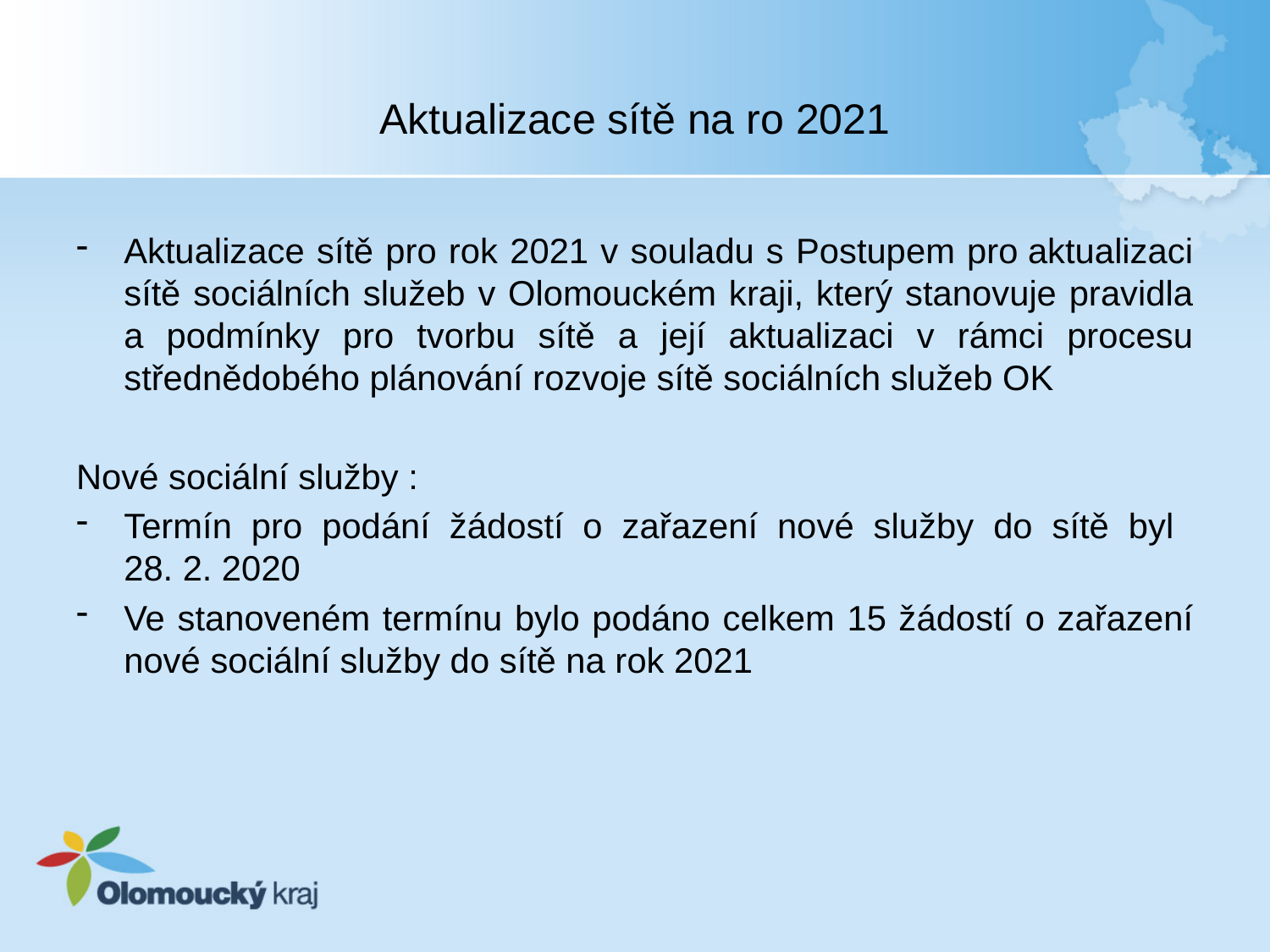

# Aktualizace sítě na ro 2021
Aktualizace sítě pro rok 2021 v souladu s Postupem pro aktualizaci sítě sociálních služeb v Olomouckém kraji, který stanovuje pravidla a podmínky pro tvorbu sítě a její aktualizaci v rámci procesu střednědobého plánování rozvoje sítě sociálních služeb OK

Nové sociální služby :
Termín pro podání žádostí o zařazení nové služby do sítě byl
28. 2. 2020
Ve stanoveném termínu bylo podáno celkem 15 žádostí o zařazení nové sociální služby do sítě na rok 2021